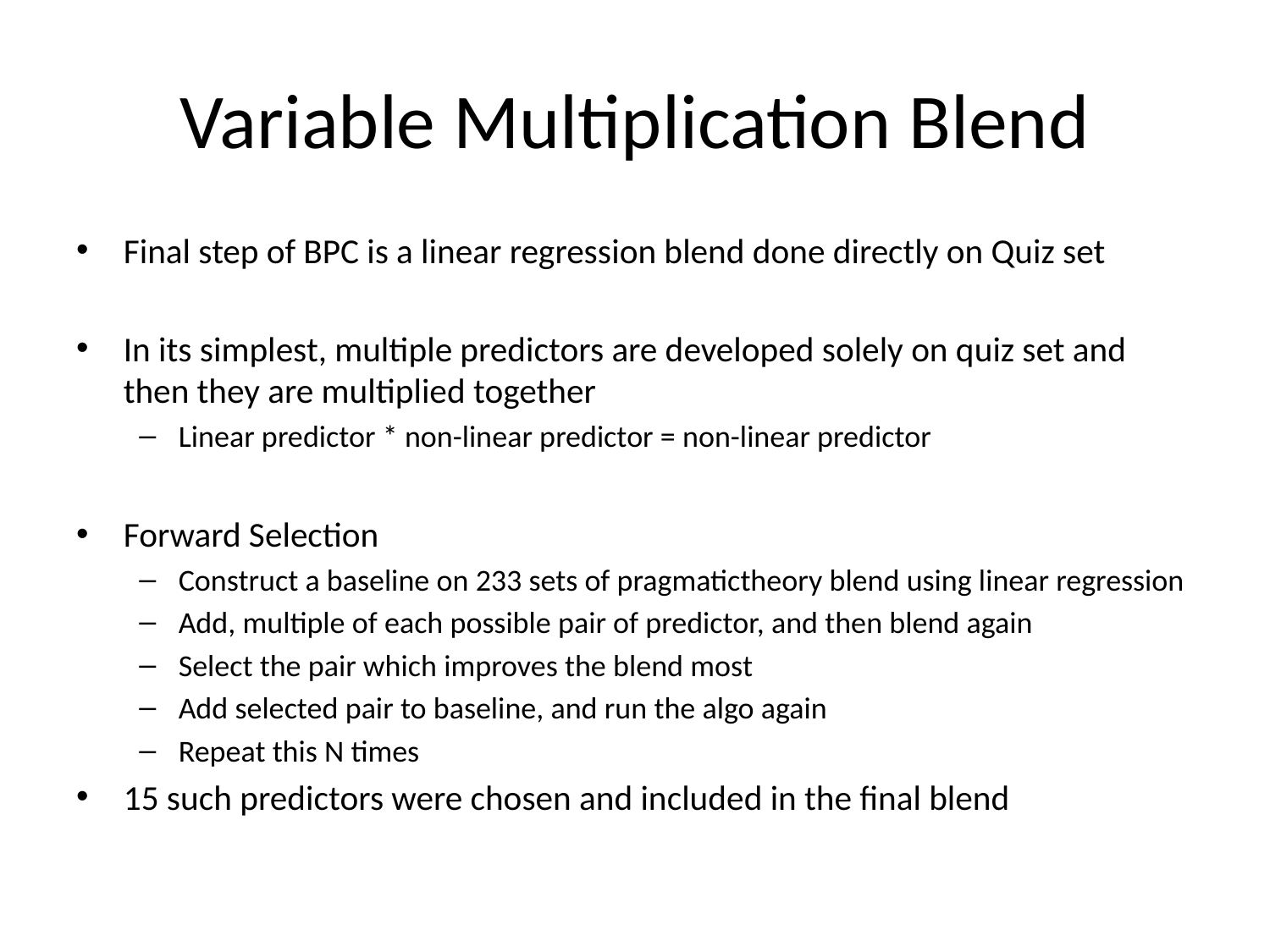

# Variable Multiplication Blend
Final step of BPC is a linear regression blend done directly on Quiz set

In its simplest, multiple predictors are developed solely on quiz set and then they are multiplied together
Linear predictor * non-linear predictor = non-linear predictor

Forward Selection
Construct a baseline on 233 sets of pragmatictheory blend using linear regression
Add, multiple of each possible pair of predictor, and then blend again
Select the pair which improves the blend most
Add selected pair to baseline, and run the algo again
Repeat this N times
15 such predictors were chosen and included in the final blend